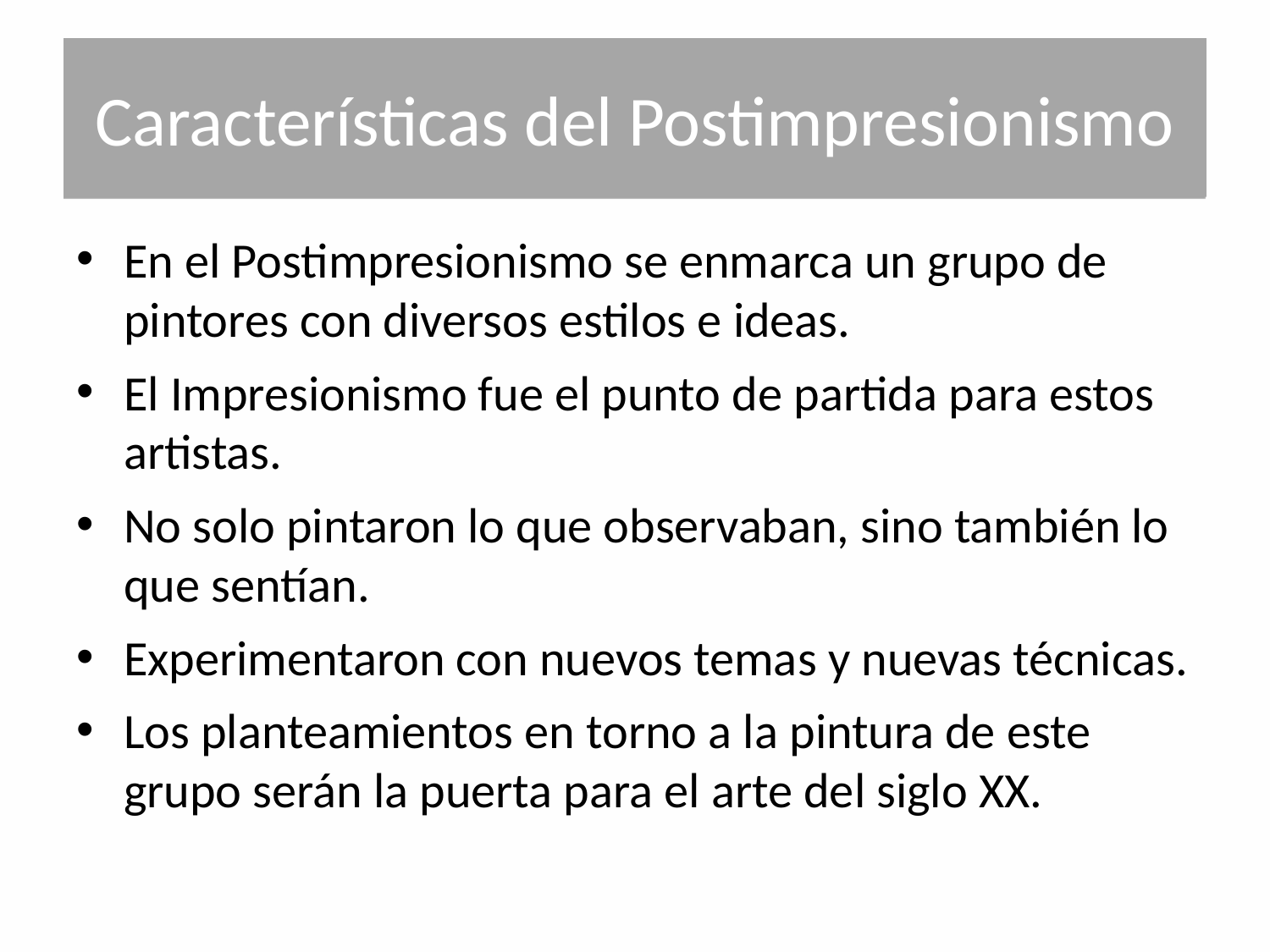

# Características del Postimpresionismo
En el Postimpresionismo se enmarca un grupo de pintores con diversos estilos e ideas.
El Impresionismo fue el punto de partida para estos artistas.
No solo pintaron lo que observaban, sino también lo que sentían.
Experimentaron con nuevos temas y nuevas técnicas.
Los planteamientos en torno a la pintura de este grupo serán la puerta para el arte del siglo XX.